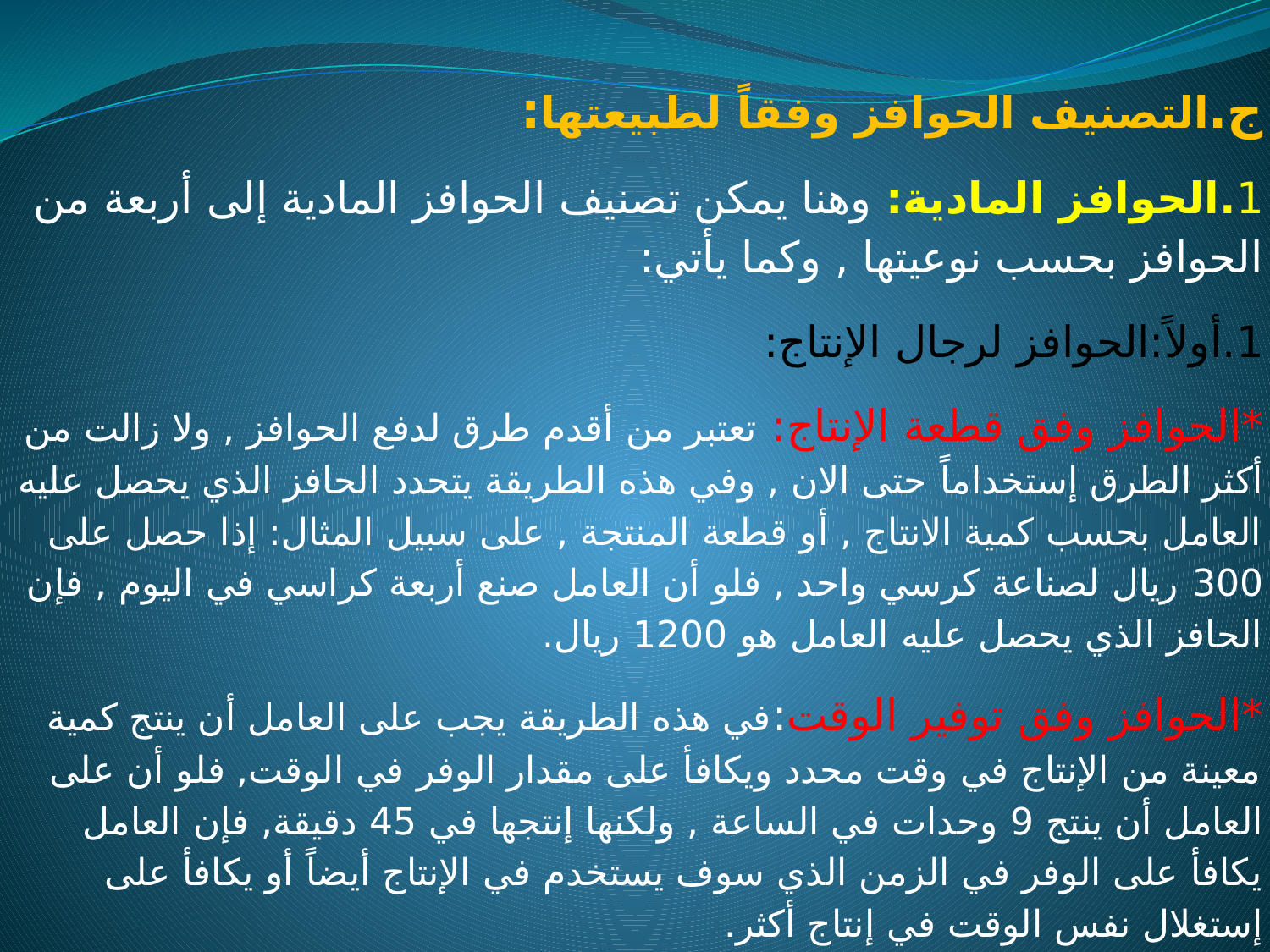

ج.التصنيف الحوافز وفقاً لطبيعتها:
1.الحوافز المادية: وهنا يمكن تصنيف الحوافز المادية إلى أربعة من الحوافز بحسب نوعيتها , وكما يأتي:
1.أولاً:الحوافز لرجال الإنتاج:
*الحوافز وفق قطعة الإنتاج: تعتبر من أقدم طرق لدفع الحوافز , ولا زالت من أكثر الطرق إستخداماً حتى الان , وفي هذه الطريقة يتحدد الحافز الذي يحصل عليه العامل بحسب كمية الانتاج , أو قطعة المنتجة , على سبيل المثال: إذا حصل على 300 ريال لصناعة كرسي واحد , فلو أن العامل صنع أربعة كراسي في اليوم , فإن الحافز الذي يحصل عليه العامل هو 1200 ريال.
*الحوافز وفق توفير الوقت:في هذه الطريقة يجب على العامل أن ينتج كمية معينة من الإنتاج في وقت محدد ويكافأ على مقدار الوفر في الوقت, فلو أن على العامل أن ينتج 9 وحدات في الساعة , ولكنها إنتجها في 45 دقيقة, فإن العامل يكافأ على الوفر في الزمن الذي سوف يستخدم في الإنتاج أيضاً أو يكافأ على إستغلال نفس الوقت في إنتاج أكثر.